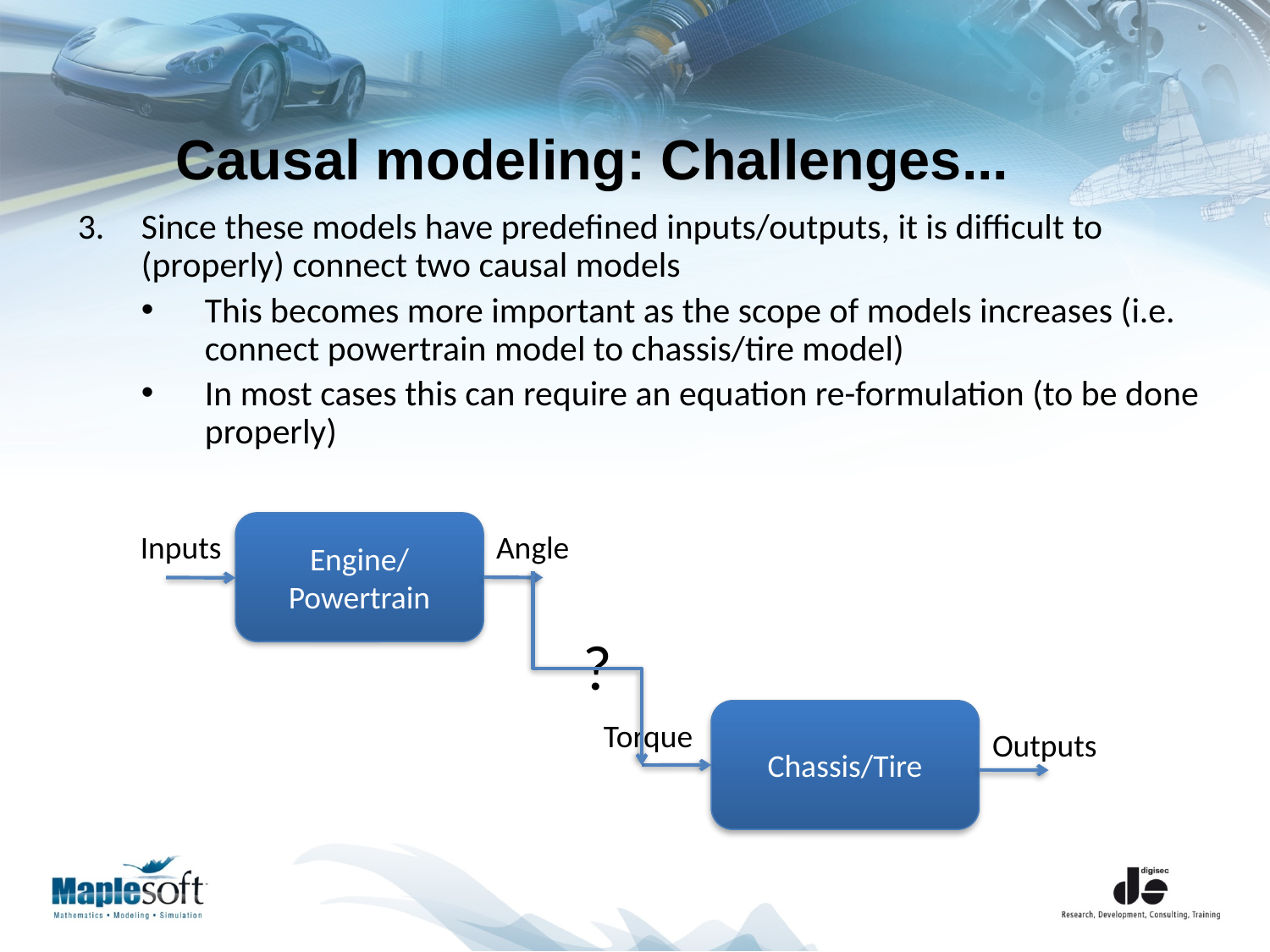

Causal modeling: Challenges...
Since these models have predefined inputs/outputs, it is difficult to (properly) connect two causal models
This becomes more important as the scope of models increases (i.e. connect powertrain model to chassis/tire model)
In most cases this can require an equation re-formulation (to be done properly)
Engine/
Powertrain
Inputs
Angle
?
Chassis/Tire
Torque
Outputs